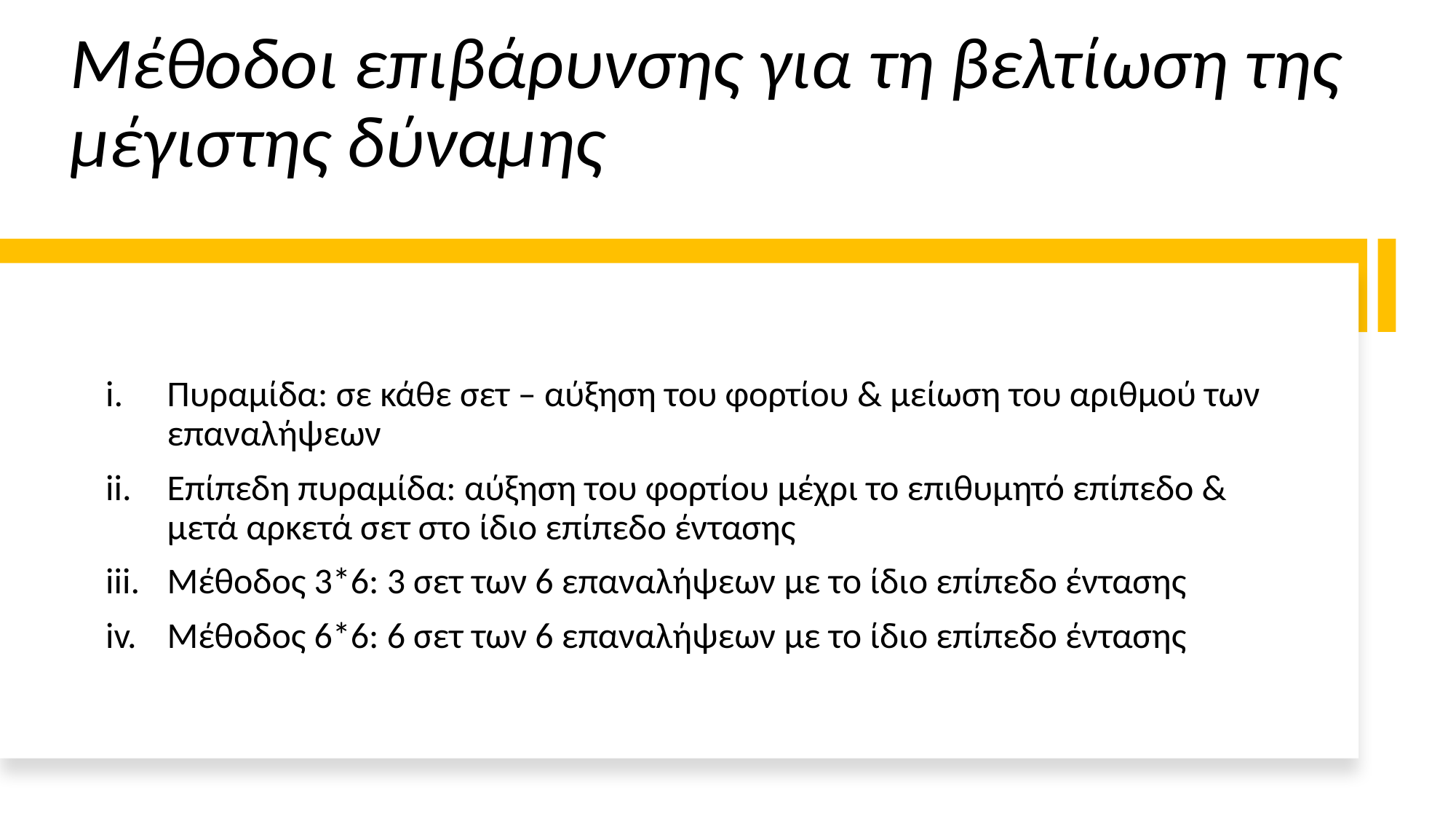

# Μέθοδοι επιβάρυνσης για τη βελτίωση της μέγιστης δύναμης

Πυραμίδα: σε κάθε σετ – αύξηση του φορτίου & μείωση του αριθμού των επαναλήψεων
Επίπεδη πυραμίδα: αύξηση του φορτίου μέχρι το επιθυμητό επίπεδο & μετά αρκετά σετ στο ίδιο επίπεδο έντασης
Μέθοδος 3*6: 3 σετ των 6 επαναλήψεων με το ίδιο επίπεδο έντασης
Μέθοδος 6*6: 6 σετ των 6 επαναλήψεων με το ίδιο επίπεδο έντασης